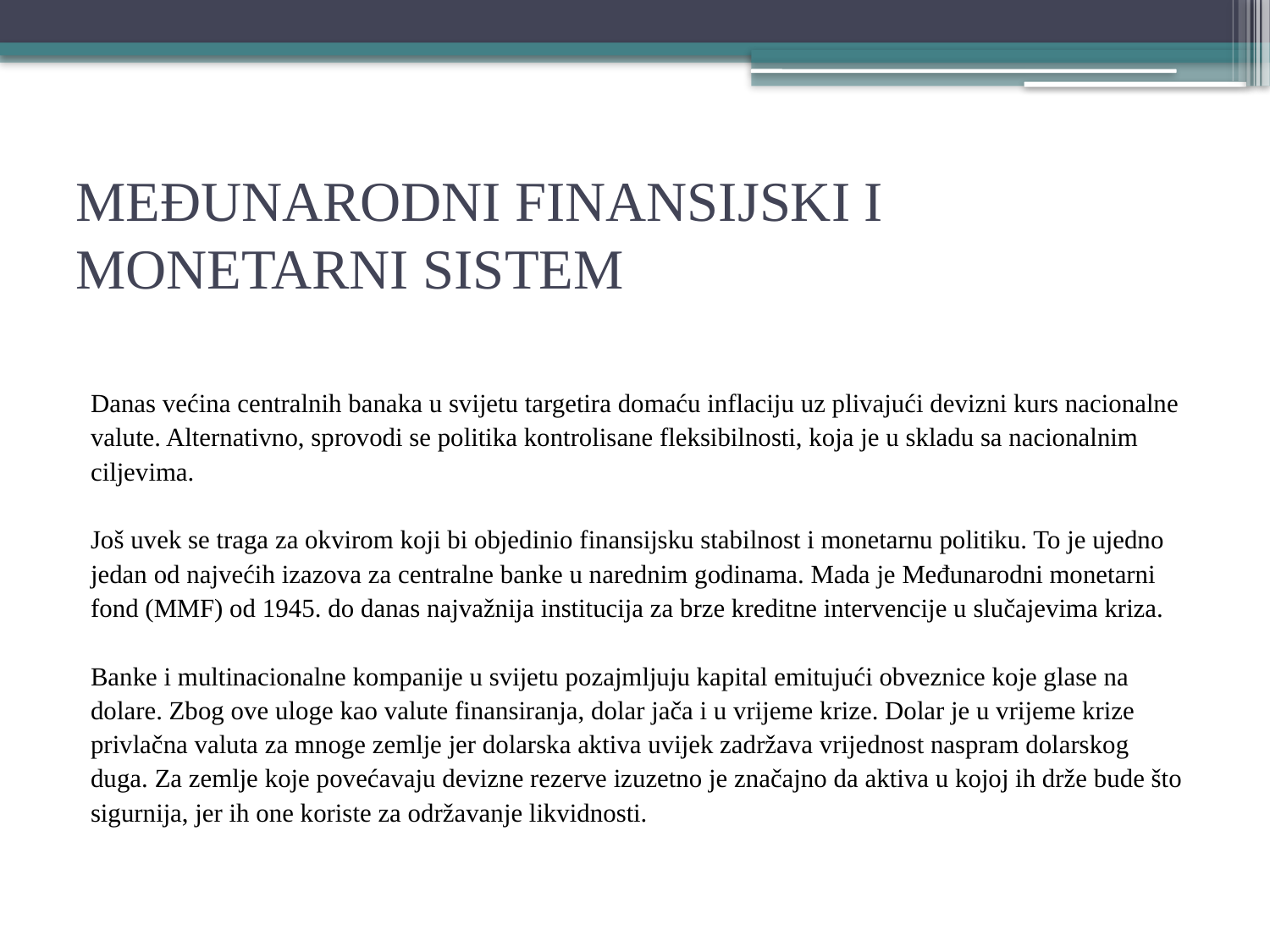

# MEĐUNARODNI FINANSIJSKI I MONETARNI SISTEM

Danas većina centralnih banaka u svijetu targetira domaću inflaciju uz plivajući devizni kurs nacionalne
valute. Alternativno, sprovodi se politika kontrolisane fleksibilnosti, koja je u skladu sa nacionalnim
ciljevima.

Još uvek se traga za okvirom koji bi objedinio finansijsku stabilnost i monetarnu politiku. To je ujedno
jedan od najvećih izazova za centralne banke u narednim godinama. Mada je Međunarodni monetarni
fond (MMF) od 1945. do danas najvažnija institucija za brze kreditne intervencije u slučajevima kriza.

Banke i multinacionalne kompanije u svijetu pozajmljuju kapital emitujući obveznice koje glase na
dolare. Zbog ove uloge kao valute finansiranja, dolar jača i u vrijeme krize. Dolar je u vrijeme krize
privlačna valuta za mnoge zemlje jer dolarska aktiva uvijek zadržava vrijednost naspram dolarskog
duga. Za zemlje koje povećavaju devizne rezerve izuzetno je značajno da aktiva u kojoj ih drže bude što
sigurnija, jer ih one koriste za održavanje likvidnosti.